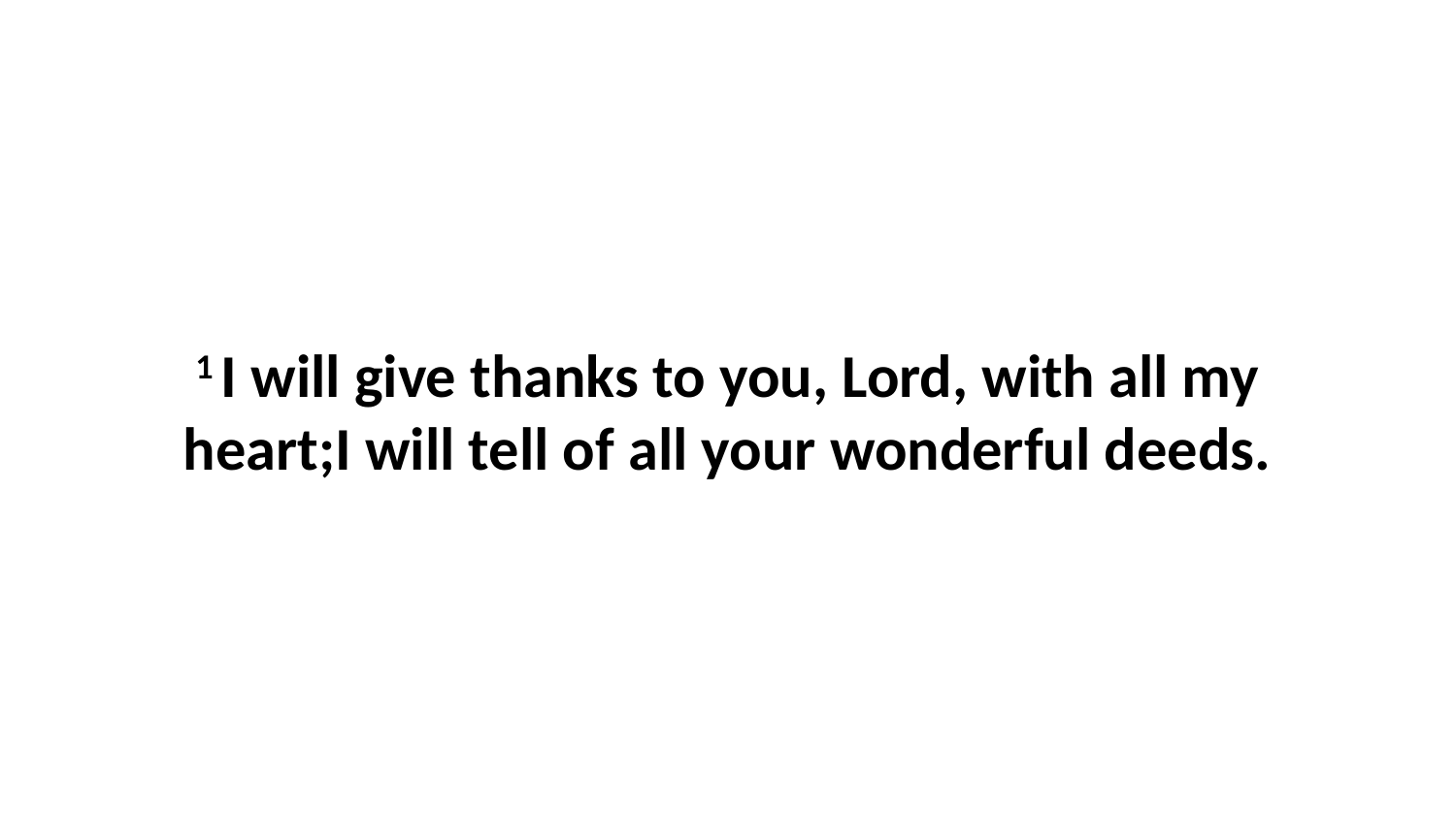

1 I will give thanks to you, Lord, with all my heart;I will tell of all your wonderful deeds.